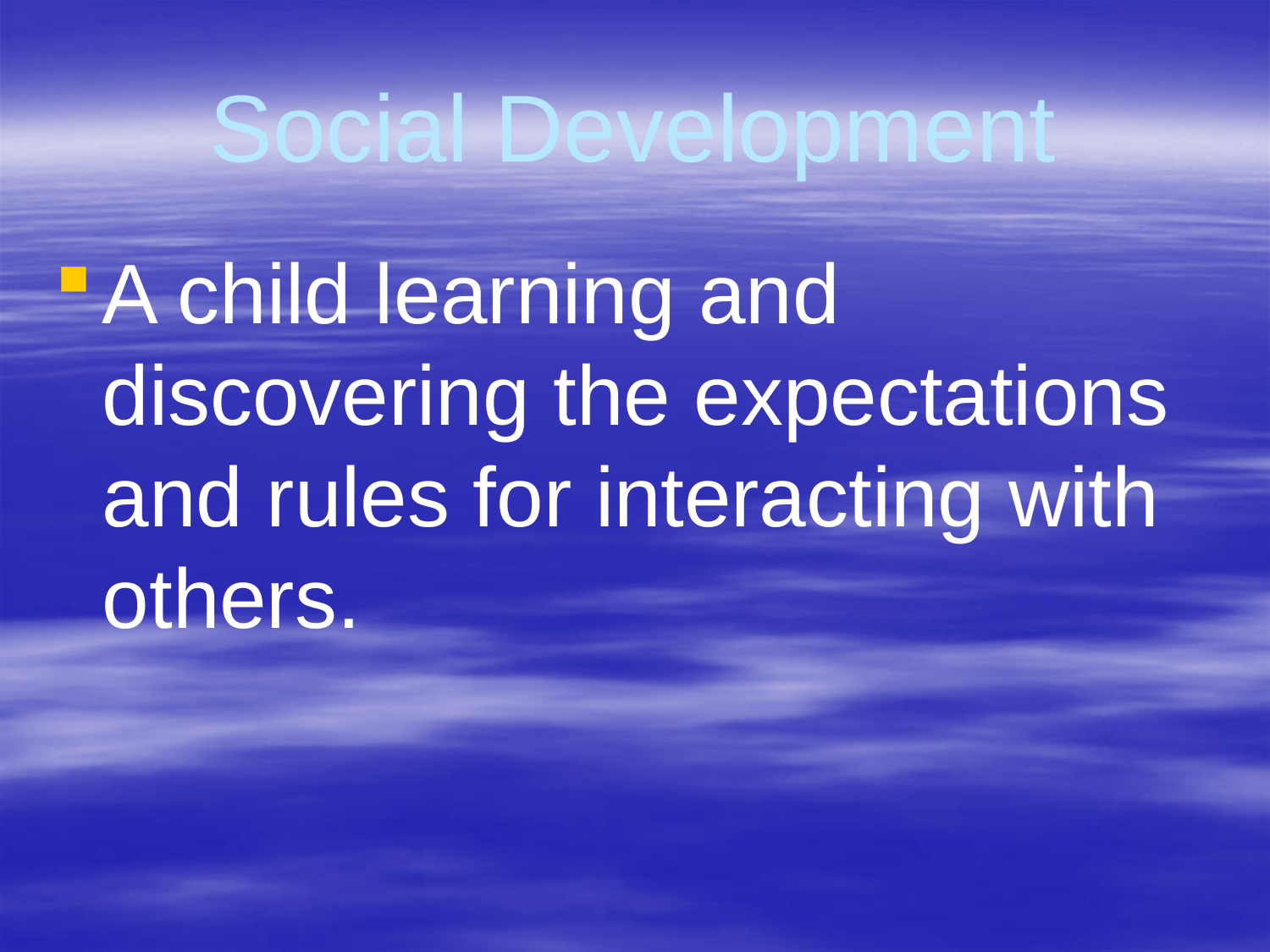

# Social Development
A child learning and discovering the expectations and rules for interacting with others.